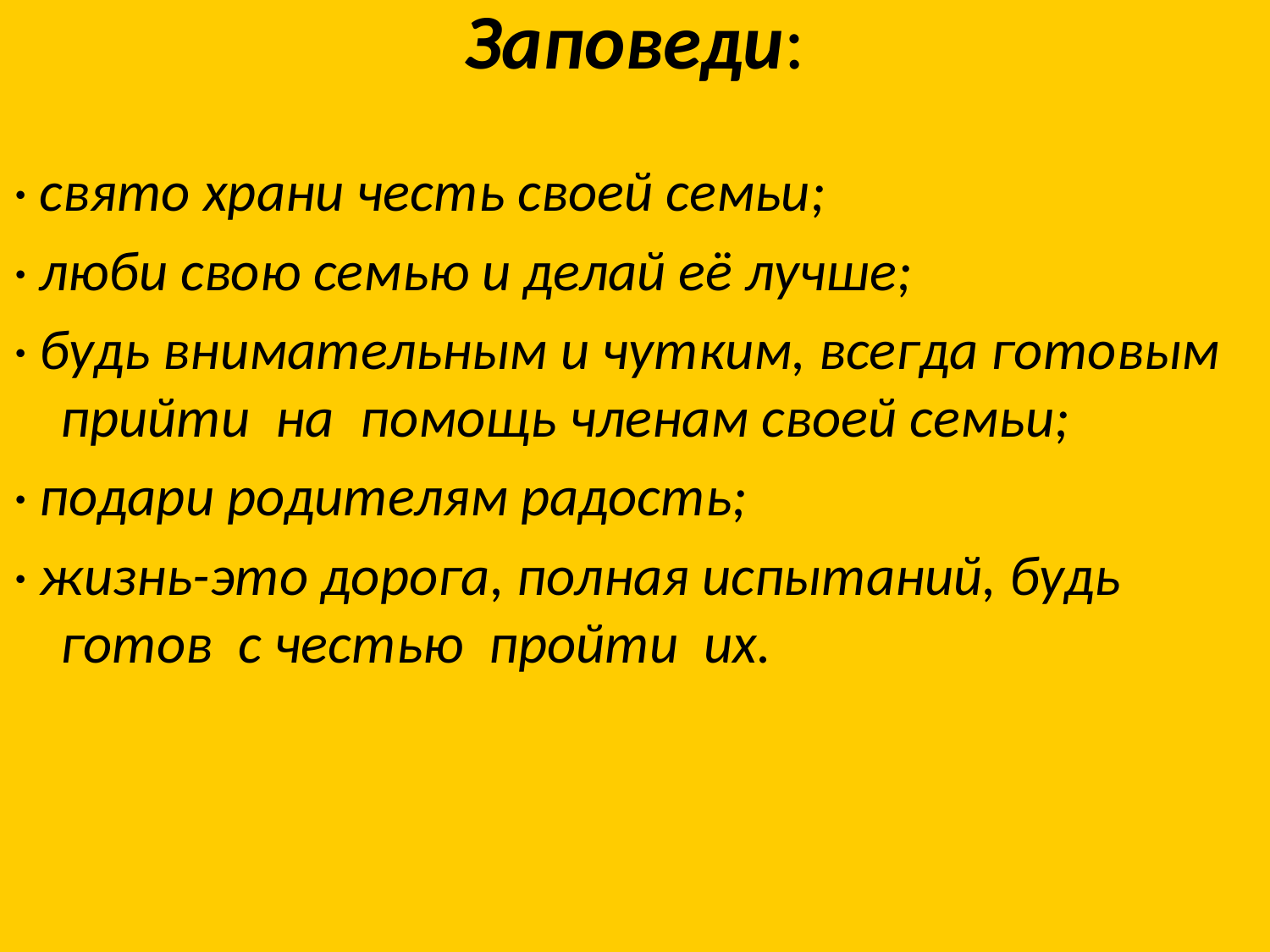

# Заповеди:
· свято храни честь своей семьи;
· люби свою семью и делай её лучше;
· будь внимательным и чутким, всегда готовым прийти  на  помощь членам своей семьи;
· подари родителям радость;
· жизнь-это дорога, полная испытаний, будь готов  с честью  пройти  их.